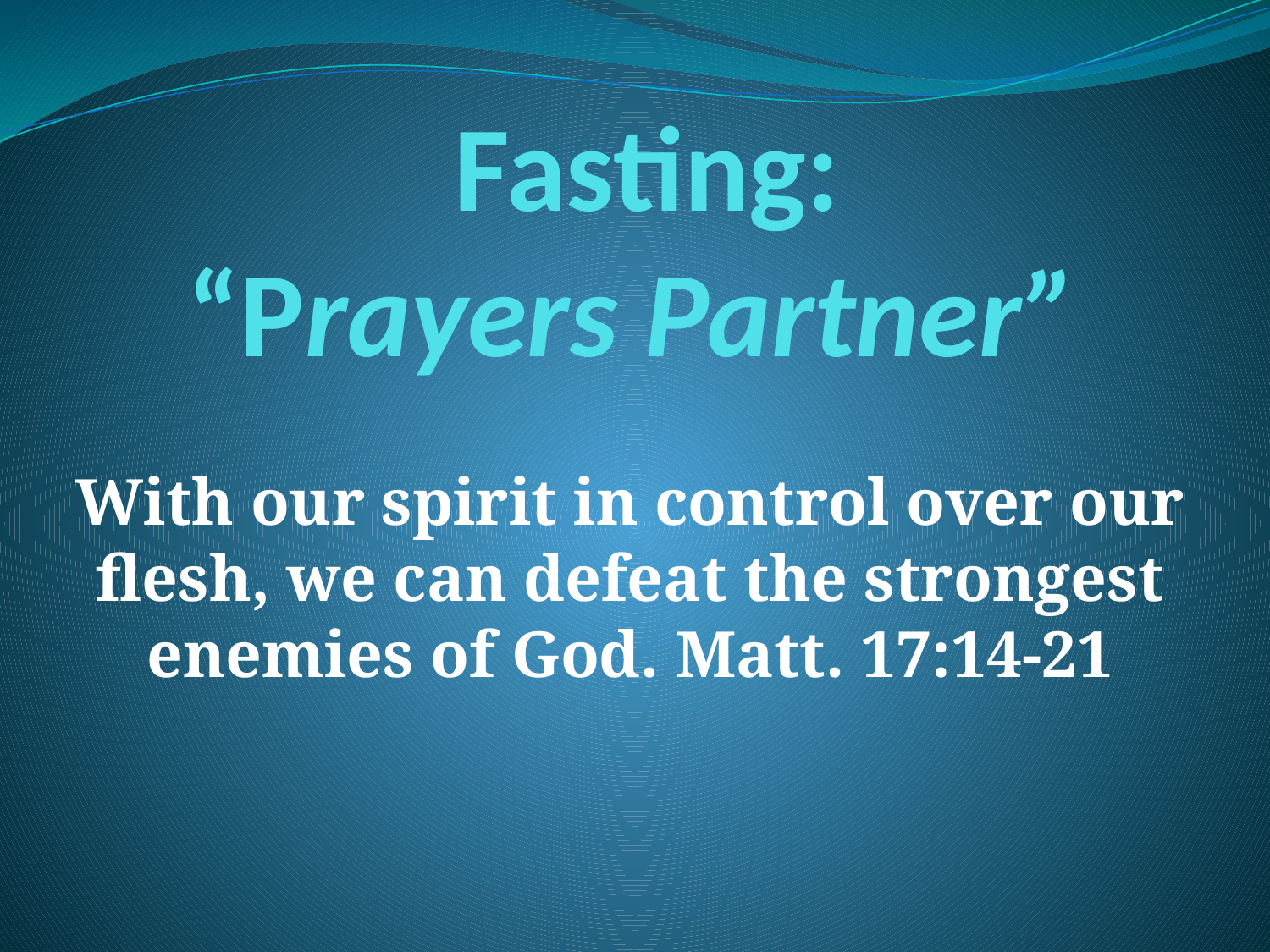

# Fasting: “Prayers Partner”
With our spirit in control over our flesh, we can defeat the strongest enemies of God. Matt. 17:14-21